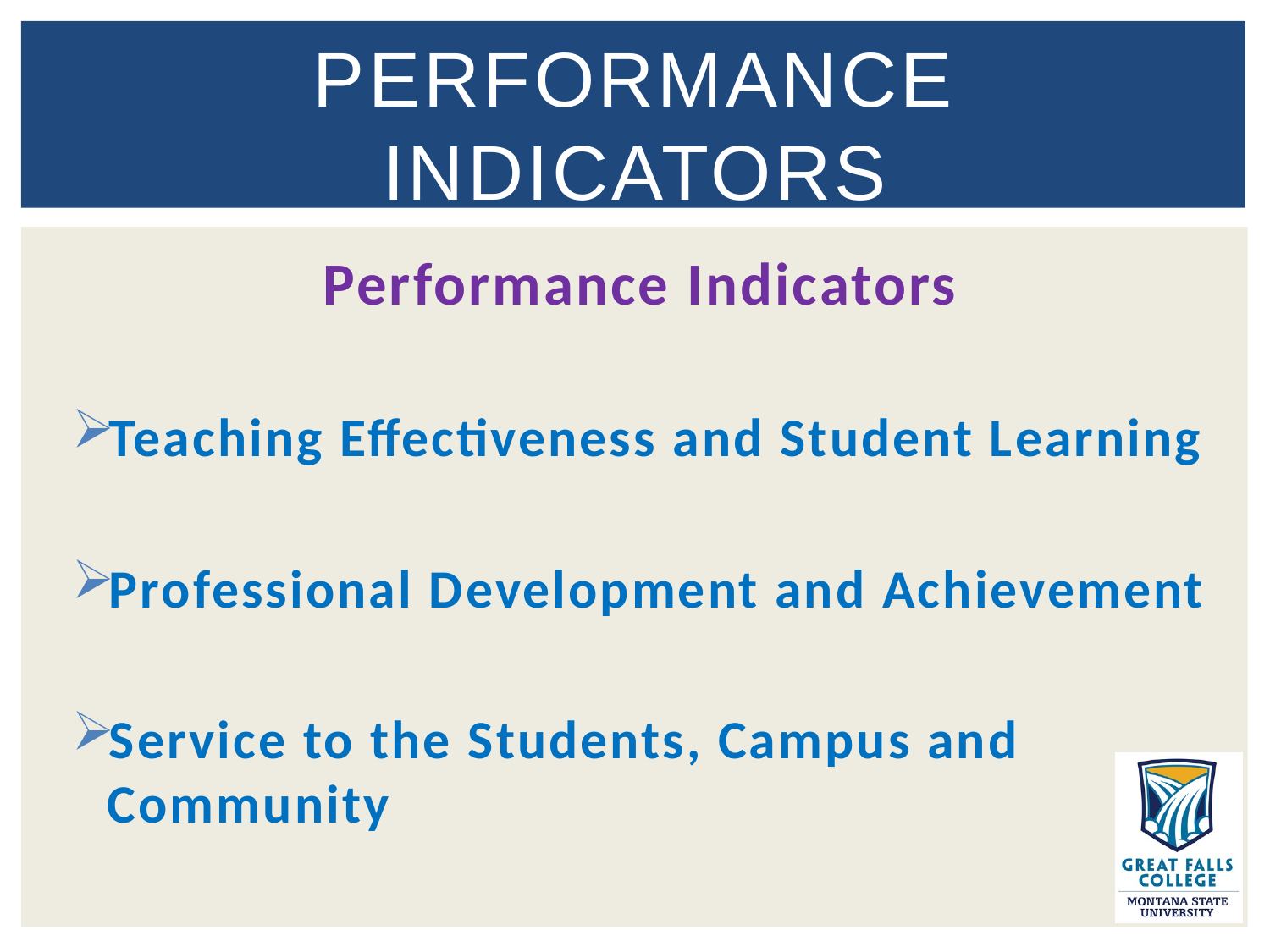

# Performance indicators
 Performance Indicators

Teaching Effectiveness and Student Learning

Professional Development and Achievement

Service to the Students, Campus and Community